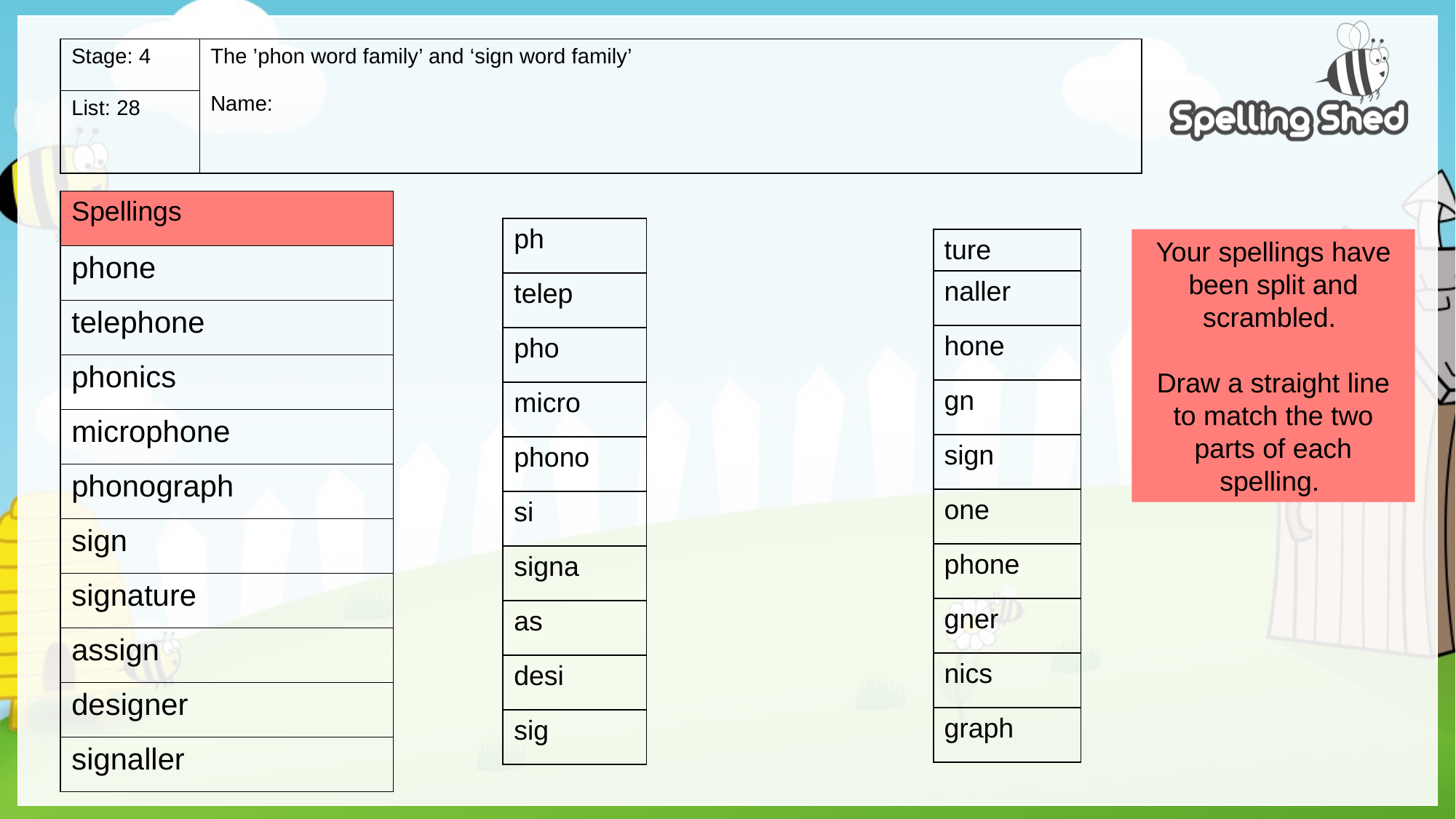

| Stage: 4 | The ’phon word family’ and ‘sign word family’ Name: |
| --- | --- |
| List: 28 |  |
| Spellings |
| --- |
| phone |
| telephone |
| phonics |
| microphone |
| phonograph |
| sign |
| signature |
| assign |
| designer |
| signaller |
| ph |
| --- |
| telep |
| pho |
| micro |
| phono |
| si |
| signa |
| as |
| desi |
| sig |
| ture |
| --- |
| naller |
| hone |
| gn |
| sign |
| one |
| phone |
| gner |
| nics |
| graph |
Your spellings have been split and scrambled.

Draw a straight line to match the two parts of each spelling.